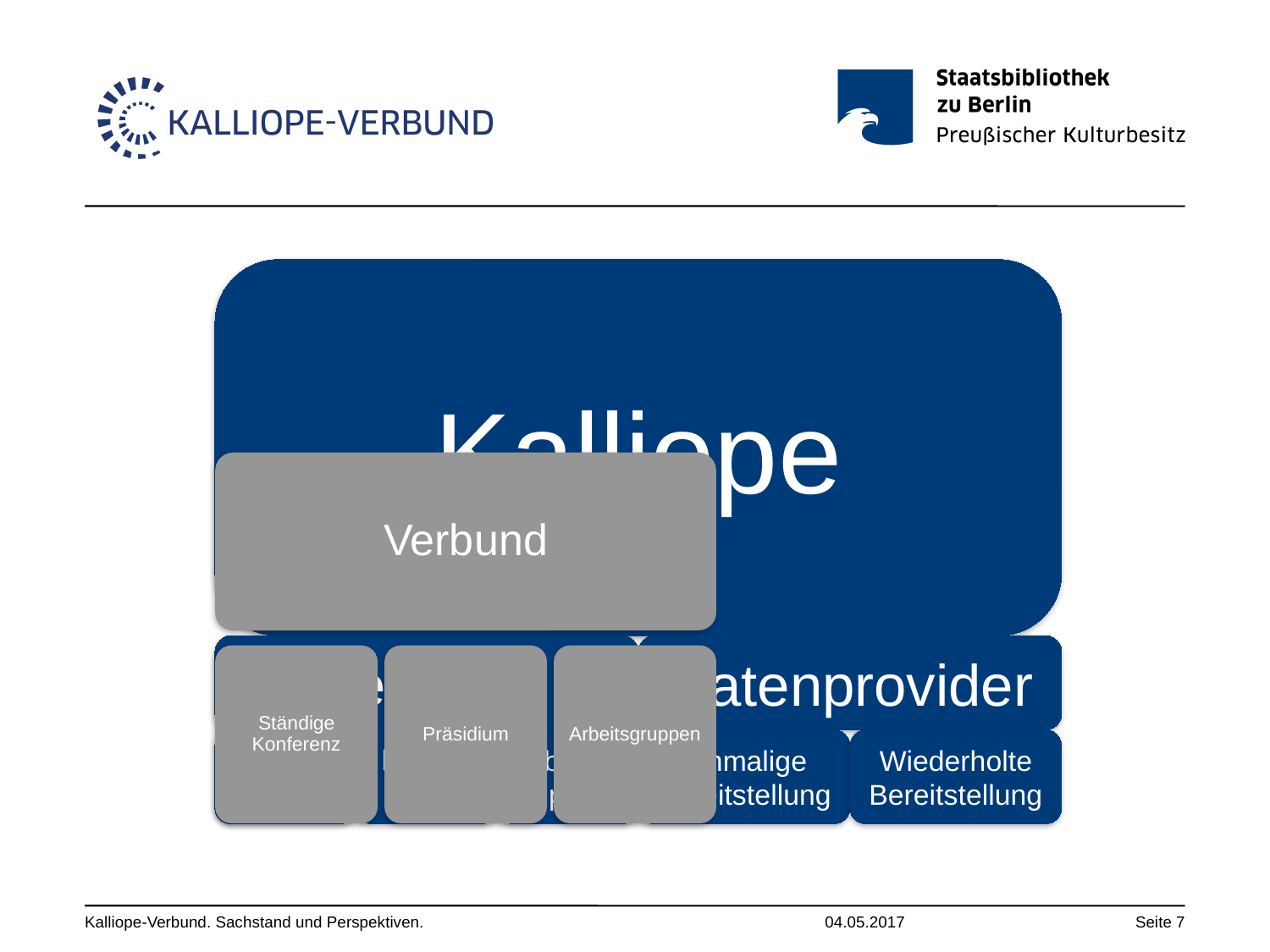

Kalliope
Datenprovider
Einmalige Bereitstellung
Wiederholte Bereitstellung
Arbeitsgruppen
Präsidium
Ständige Konferenz
Verbund

Verbund

Ständige Konferenz

Präsidium

Arbeitsgruppen